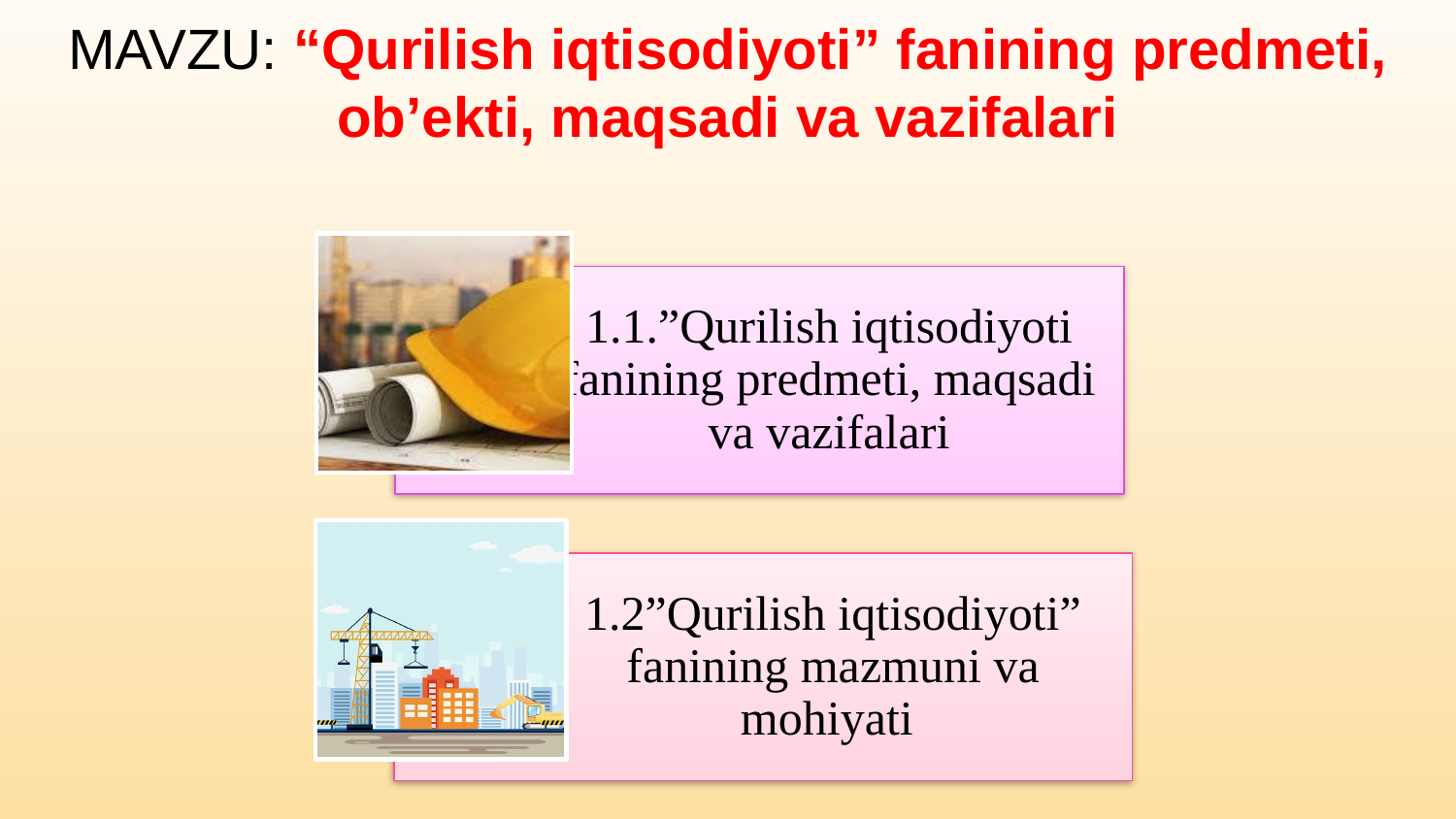

# MAVZU: “Qurilish iqtisodiyoti” fanining predmeti, ob’ekti, maqsadi va vazifalari
1.1.”Qurilish iqtisodiyoti fanining predmeti, maqsadi va vazifalari
1.2”Qurilish iqtisodiyoti” fanining mazmuni va mohiyati